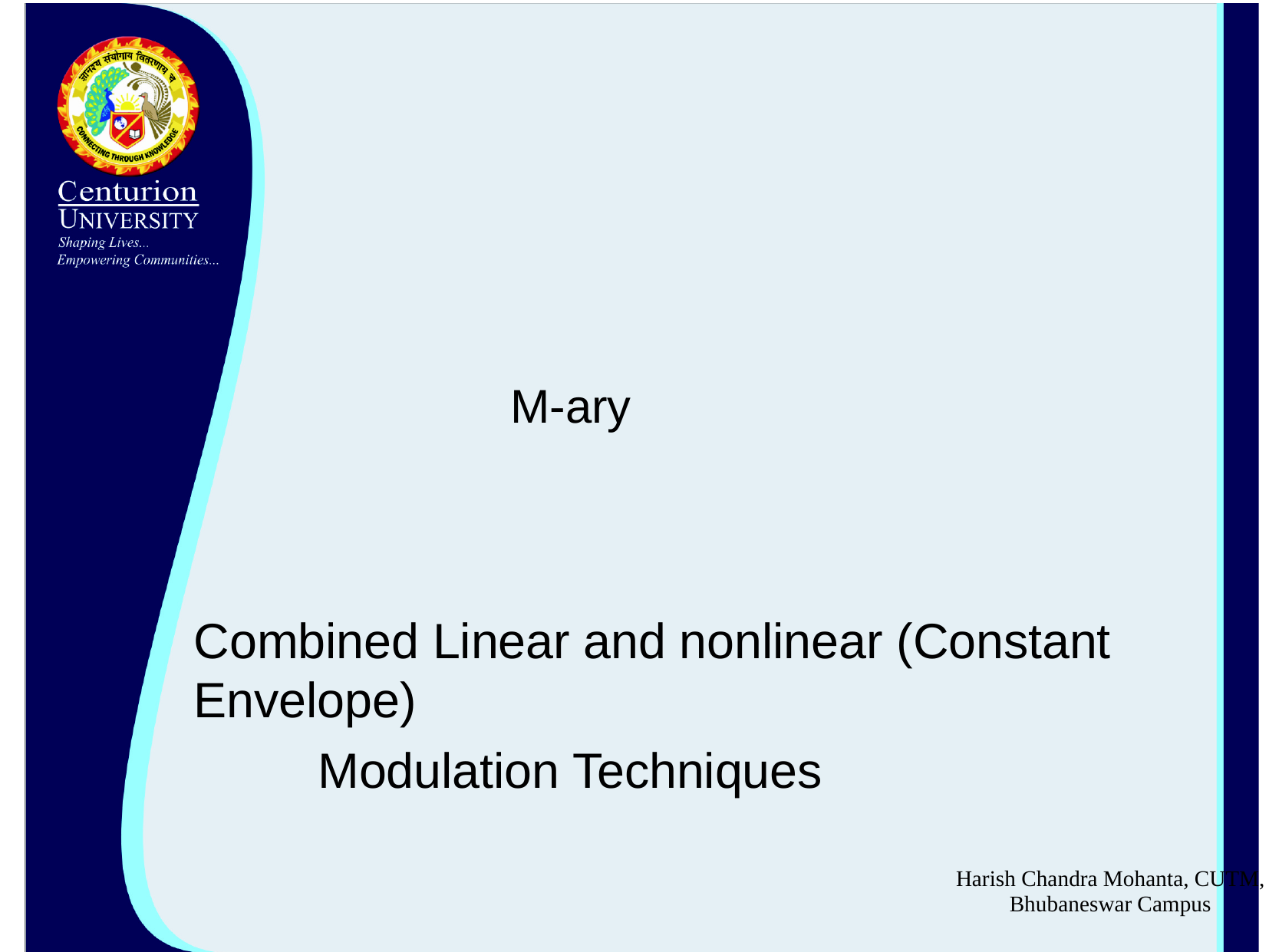

# M-ary
Combined Linear and nonlinear (Constant Envelope)
         Modulation Techniques
157
Harish Chandra Mohanta, CUTM, Bhubaneswar Campus